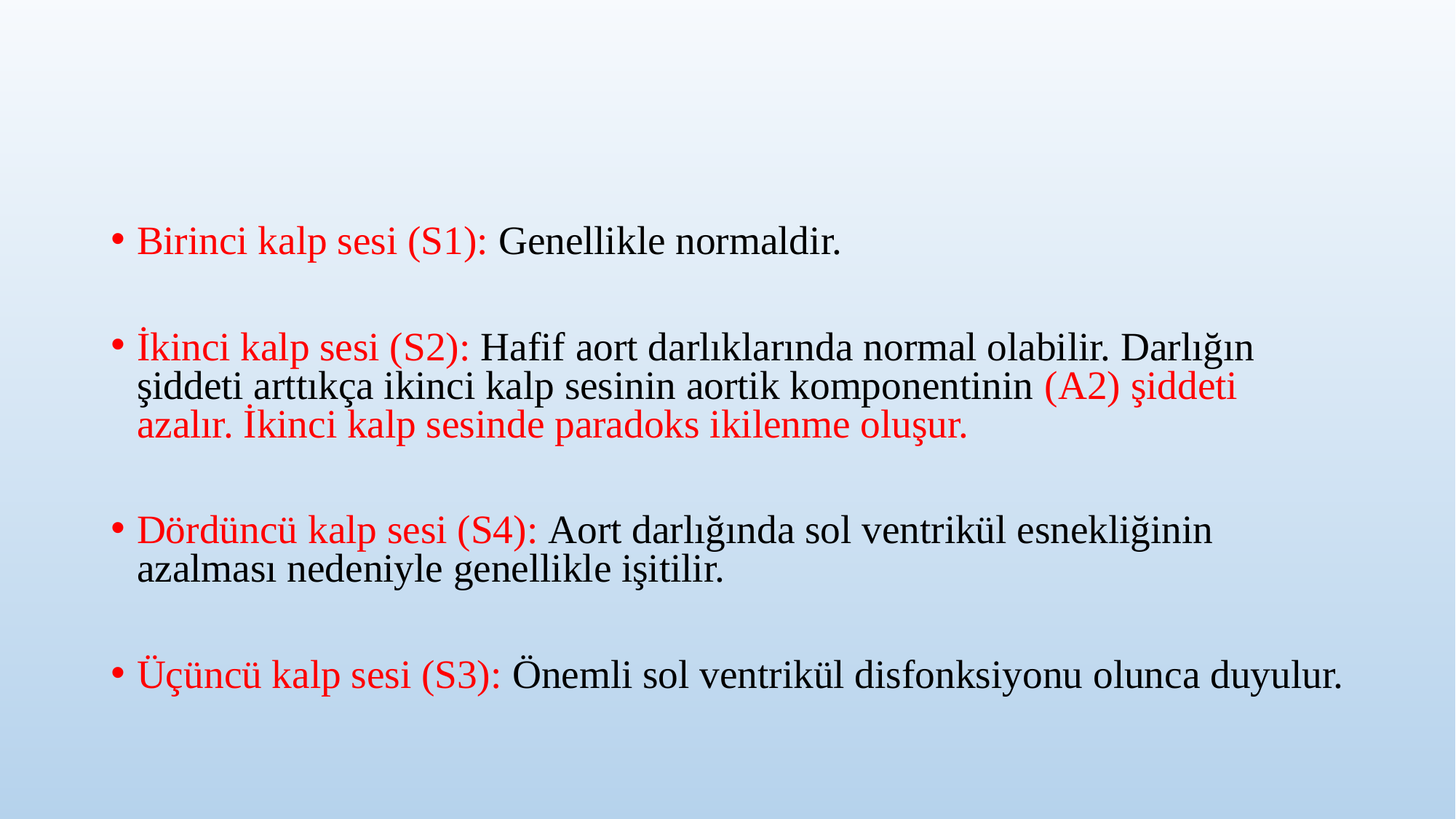

#
Birinci kalp sesi (S1): Genellikle normaldir.

İkinci kalp sesi (S2): Hafif aort darlıklarında normal olabilir. Darlığın şiddeti arttıkça ikinci kalp sesinin aortik komponentinin (A2) şiddeti azalır. İkinci kalp sesinde paradoks ikilenme oluşur.

Dördüncü kalp sesi (S4): Aort darlığında sol ventrikül esnekliğinin azalması nedeniyle genellikle işitilir.

Üçüncü kalp sesi (S3): Önemli sol ventrikül disfonksiyonu olunca duyulur.